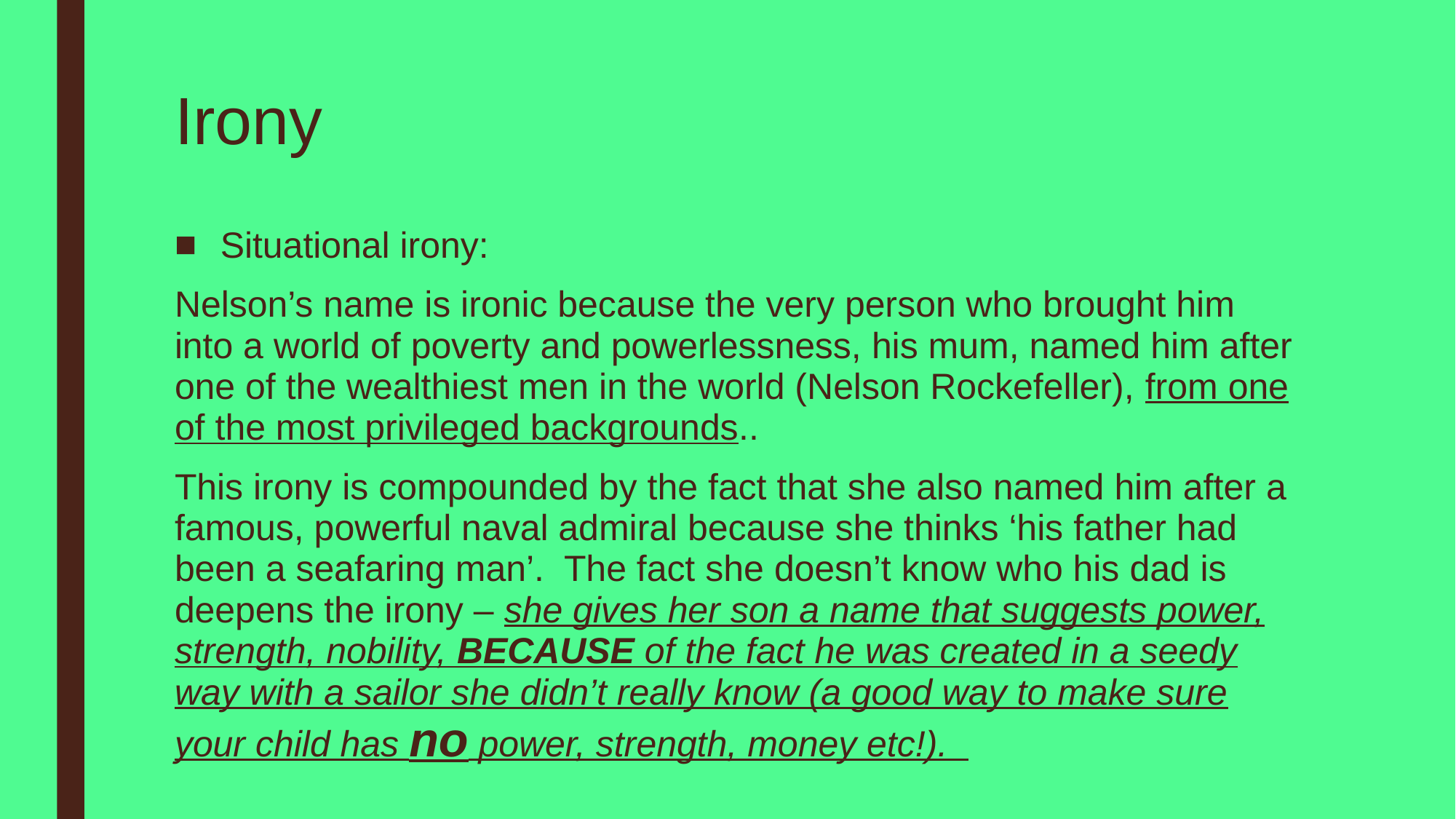

# Irony
Situational irony:
Nelson’s name is ironic because the very person who brought him into a world of poverty and powerlessness, his mum, named him after one of the wealthiest men in the world (Nelson Rockefeller), from one of the most privileged backgrounds..
This irony is compounded by the fact that she also named him after a famous, powerful naval admiral because she thinks ‘his father had been a seafaring man’.  The fact she doesn’t know who his dad is deepens the irony – she gives her son a name that suggests power, strength, nobility, BECAUSE of the fact he was created in a seedy way with a sailor she didn’t really know (a good way to make sure your child has no power, strength, money etc!).